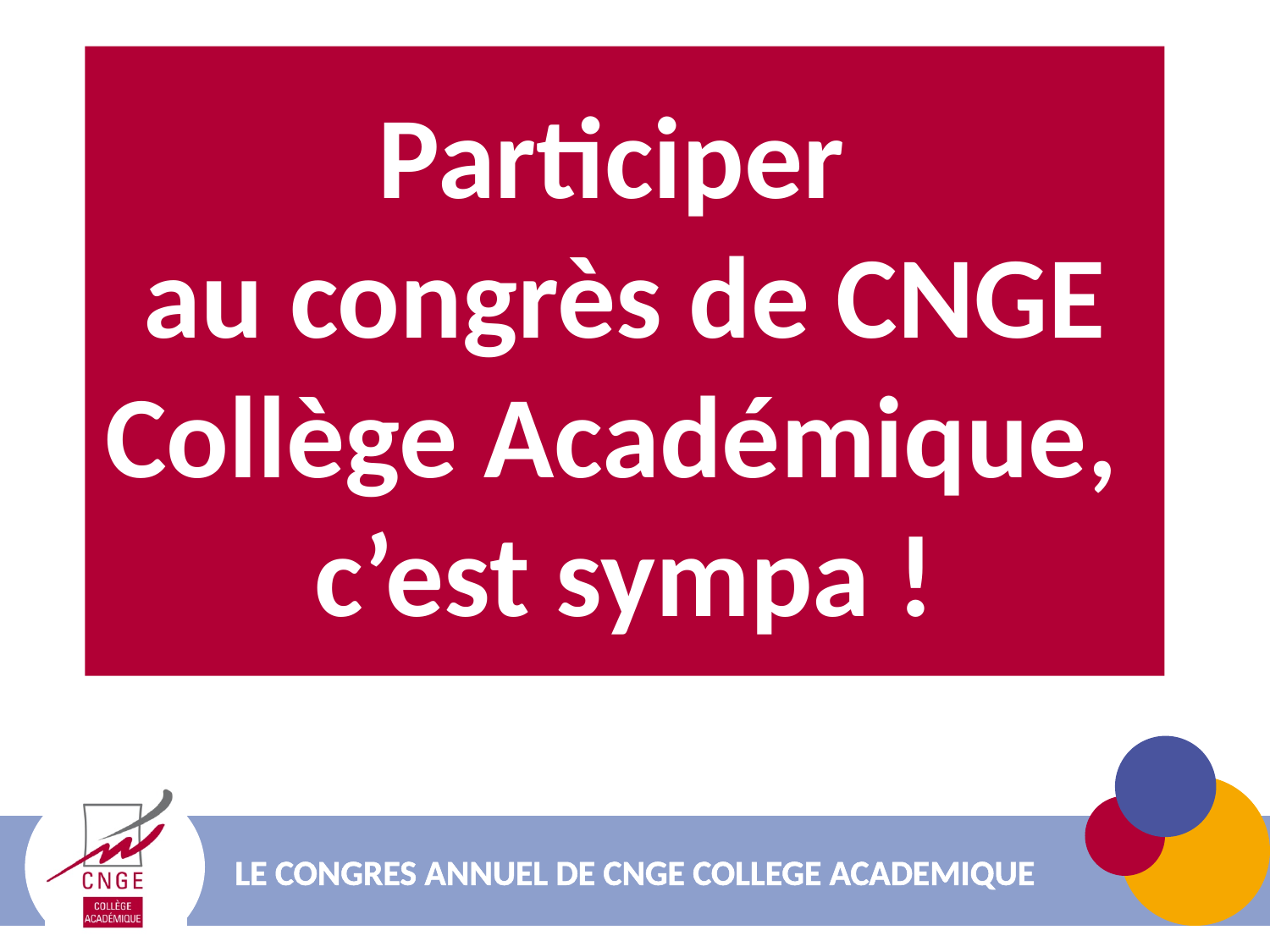

# Participer au congrès de CNGE Collège Académique, c’est sympa !